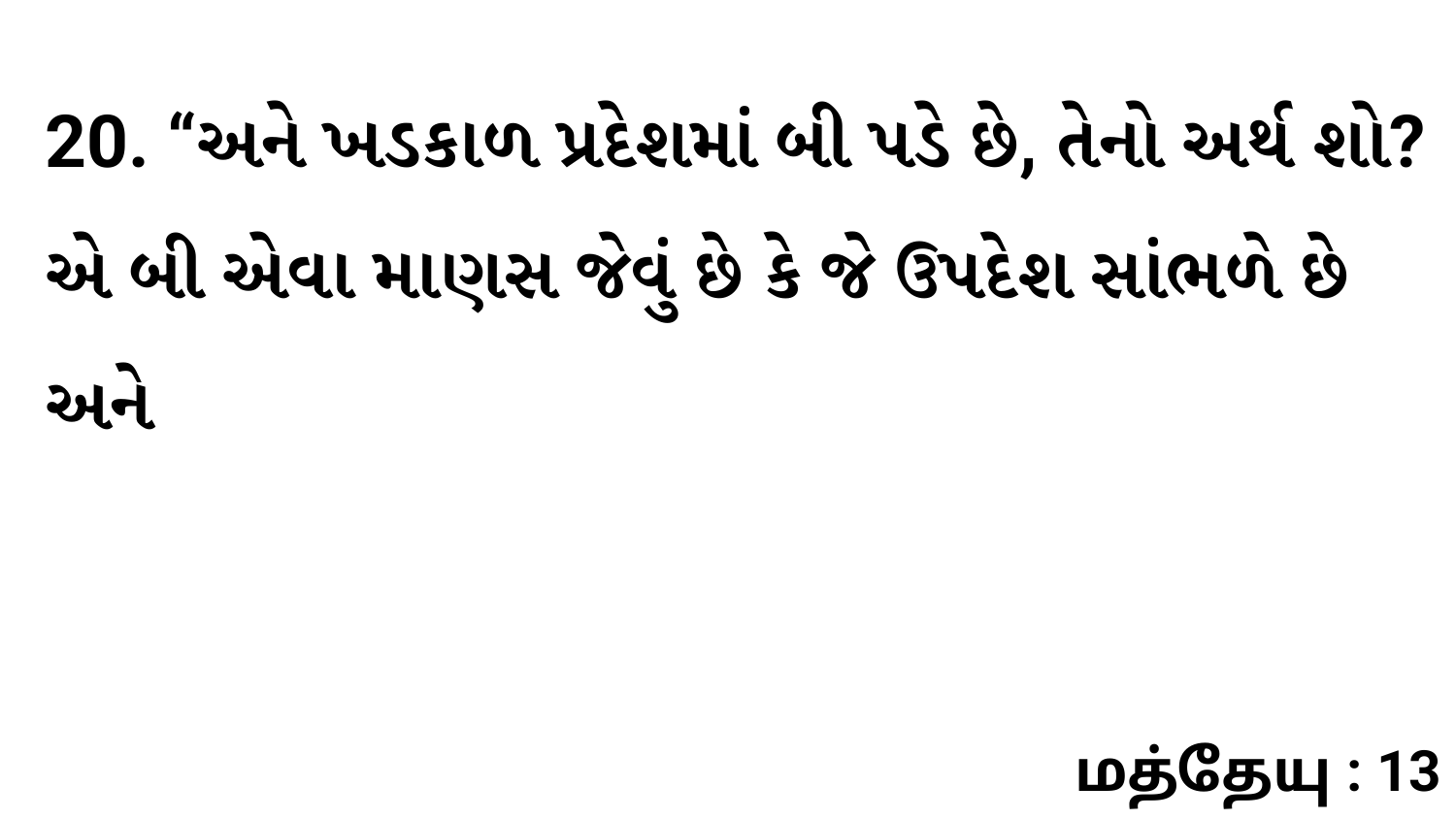

20. “અને ખડકાળ પ્રદેશમાં બી પડે છે, તેનો અર્થ શો? એ બી એવા માણસ જેવું છે કે જે ઉપદેશ સાંભળે છે અને
மத்தேயு : 13